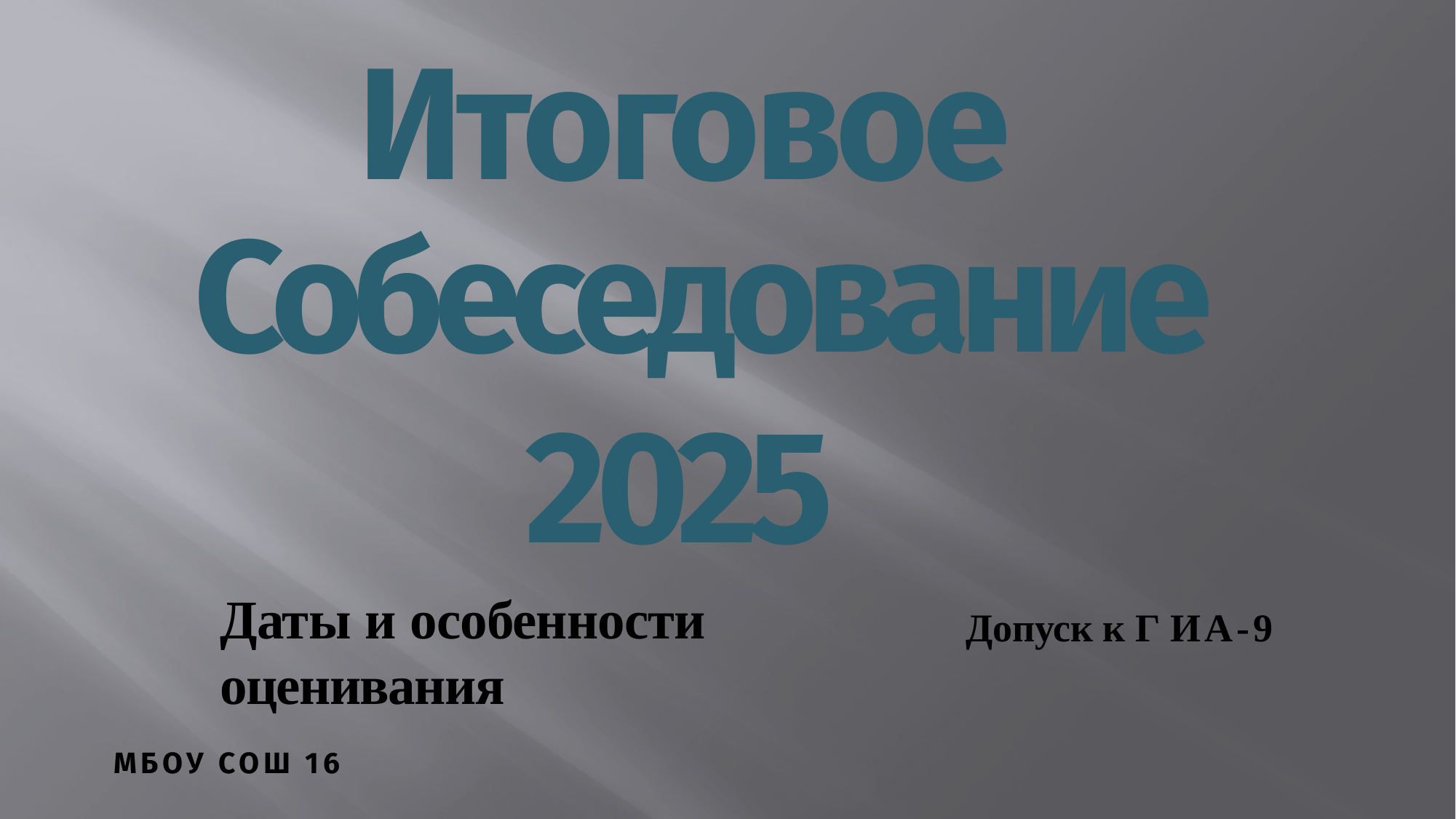

# Итоговое
Собеседование 2025
Даты и особенности оценивания
Допуск к Г ИА-9
МБОУ СОШ 16